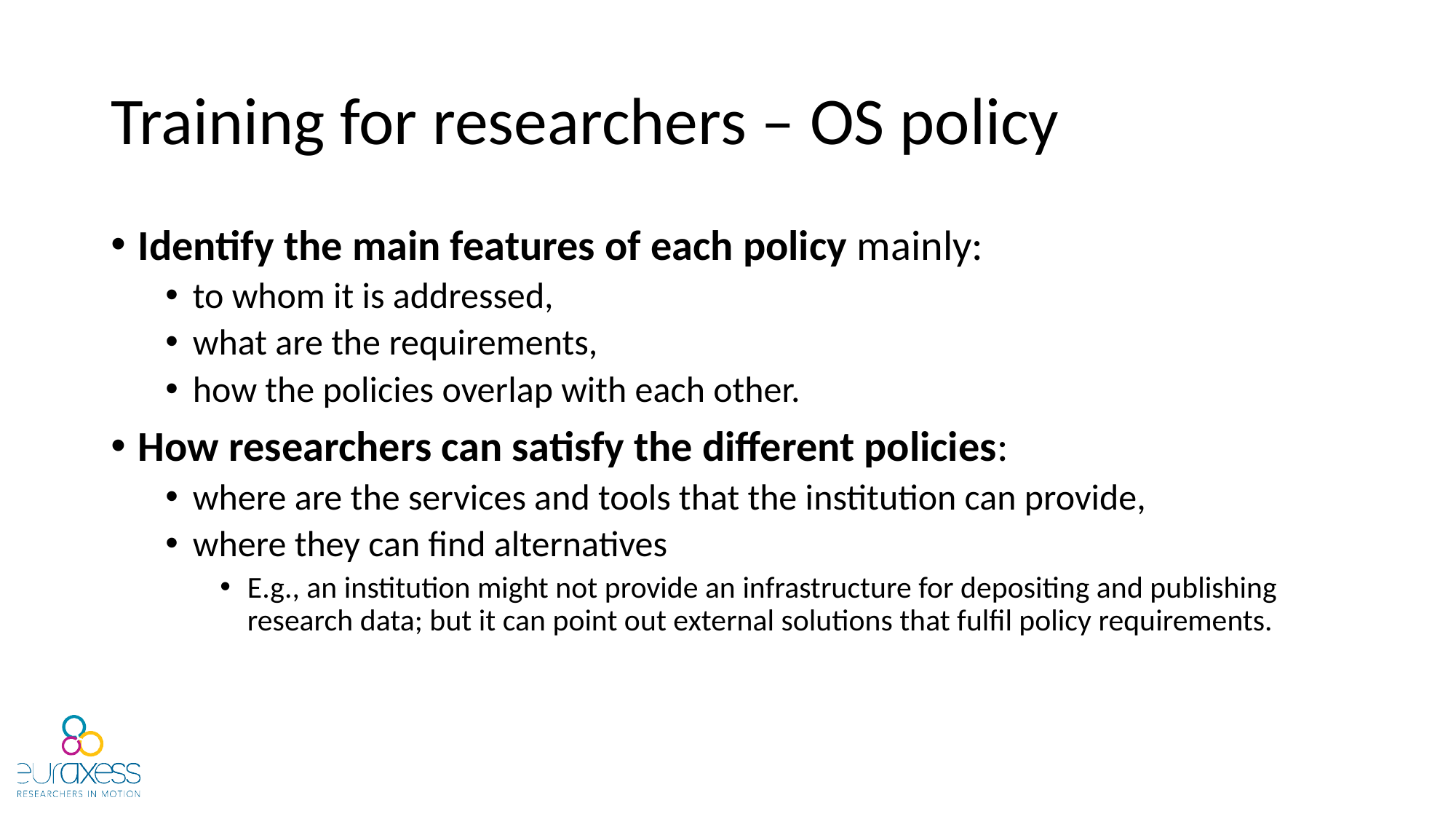

# Training for researchers – OS policy
Identify the main features of each policy mainly:
to whom it is addressed,
what are the requirements,
how the policies overlap with each other.
How researchers can satisfy the different policies:
where are the services and tools that the institution can provide,
where they can find alternatives
E.g., an institution might not provide an infrastructure for depositing and publishing research data; but it can point out external solutions that fulfil policy requirements.